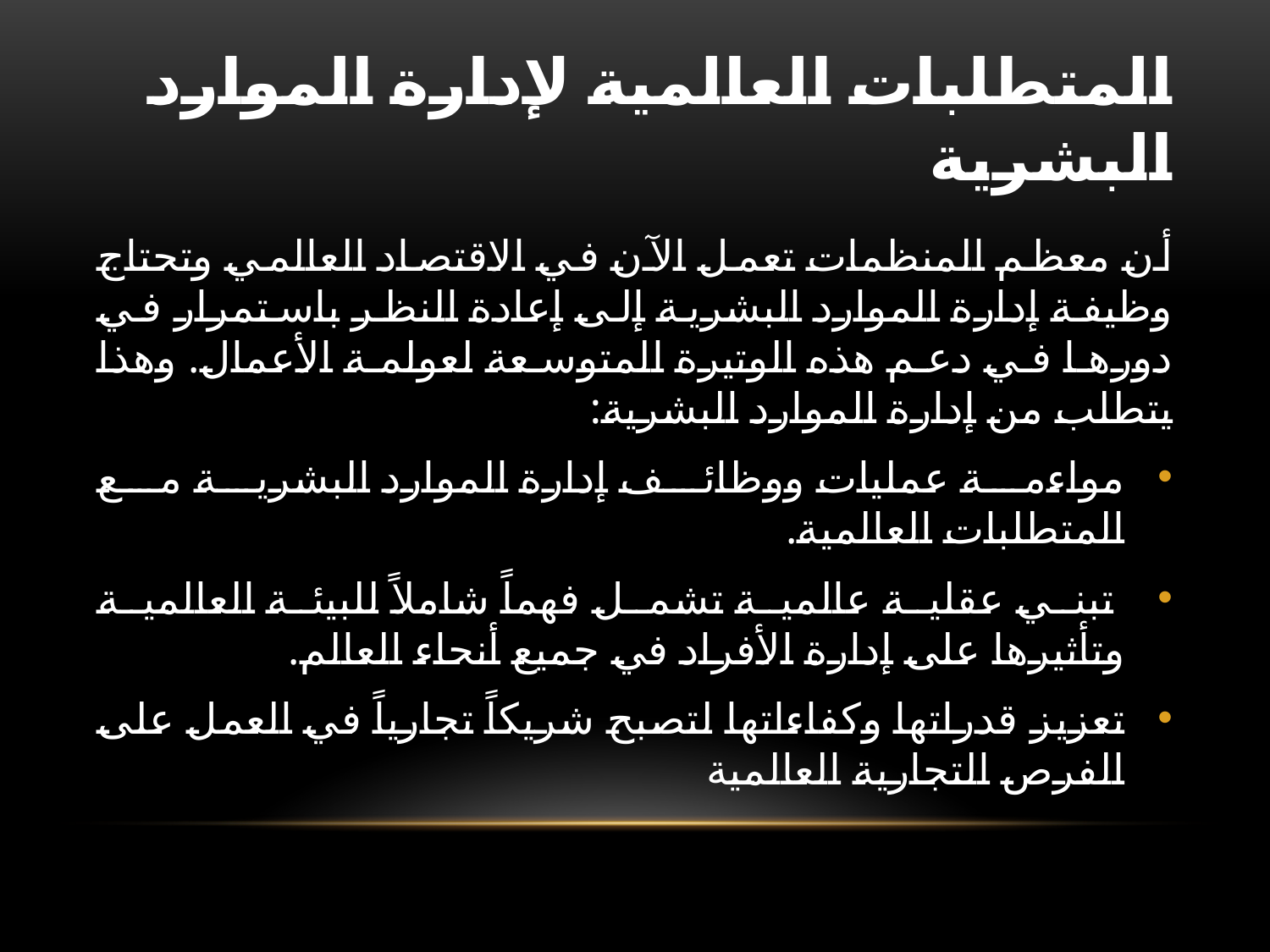

# المتطلبات العالمية لإدارة الموارد البشرية
أن معظم المنظمات تعمل الآن في الاقتصاد العالمي وتحتاج وظيفة إدارة الموارد البشرية إلى إعادة النظر باستمرار في دورها في دعم هذه الوتيرة المتوسعة لعولمة الأعمال. وهذا يتطلب من إدارة الموارد البشرية:
مواءمة عمليات ووظائف إدارة الموارد البشرية مع المتطلبات العالمية.
 تبني عقلية عالمية تشمل فهماً شاملاً للبيئة العالمية وتأثيرها على إدارة الأفراد في جميع أنحاء العالم.
تعزيز قدراتها وكفاءاتها لتصبح شريكاً تجارياً في العمل على الفرص التجارية العالمية